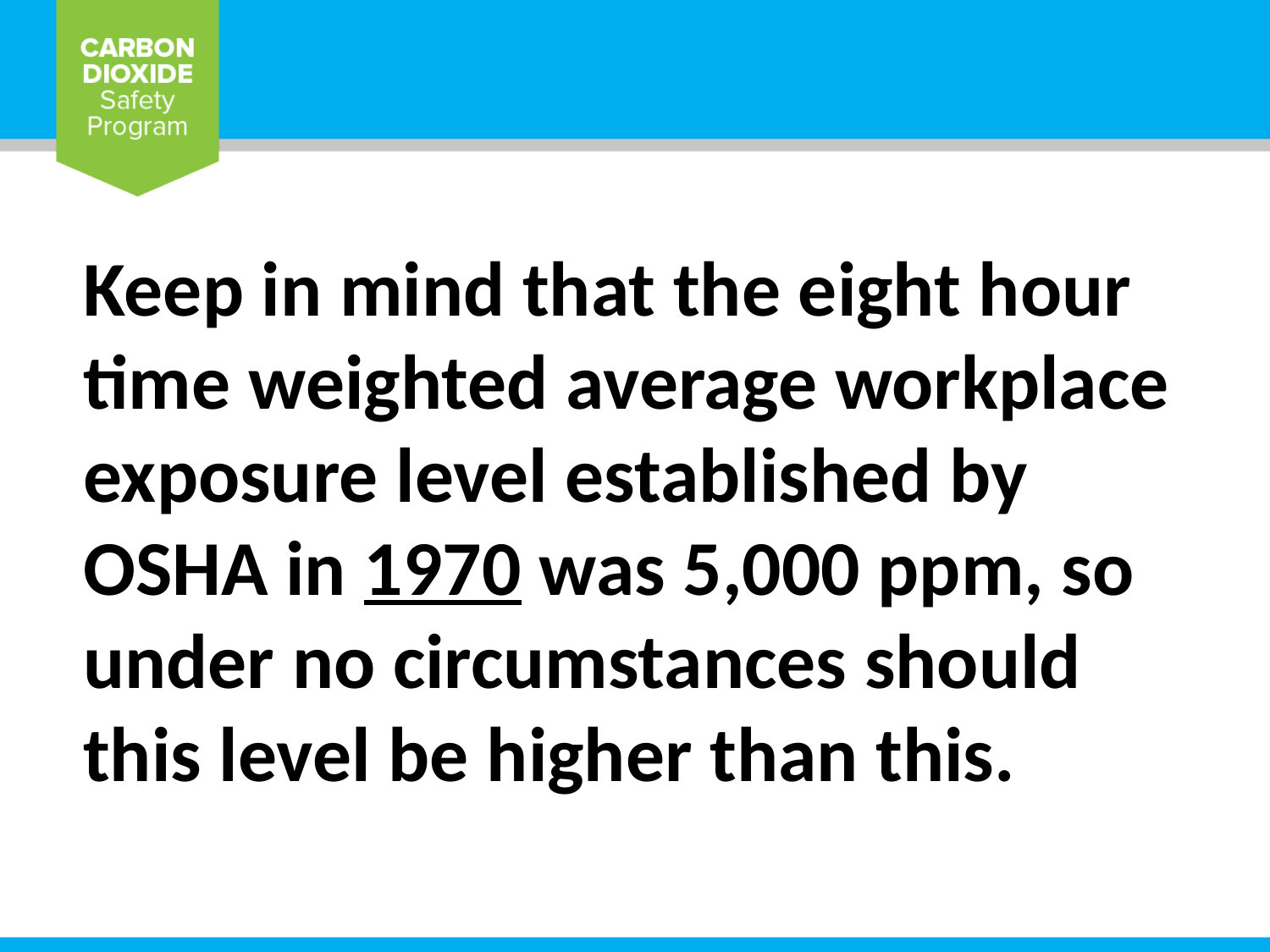

Keep in mind that the eight hour time weighted average workplace exposure level established by OSHA in 1970 was 5,000 ppm, so under no circumstances should this level be higher than this.